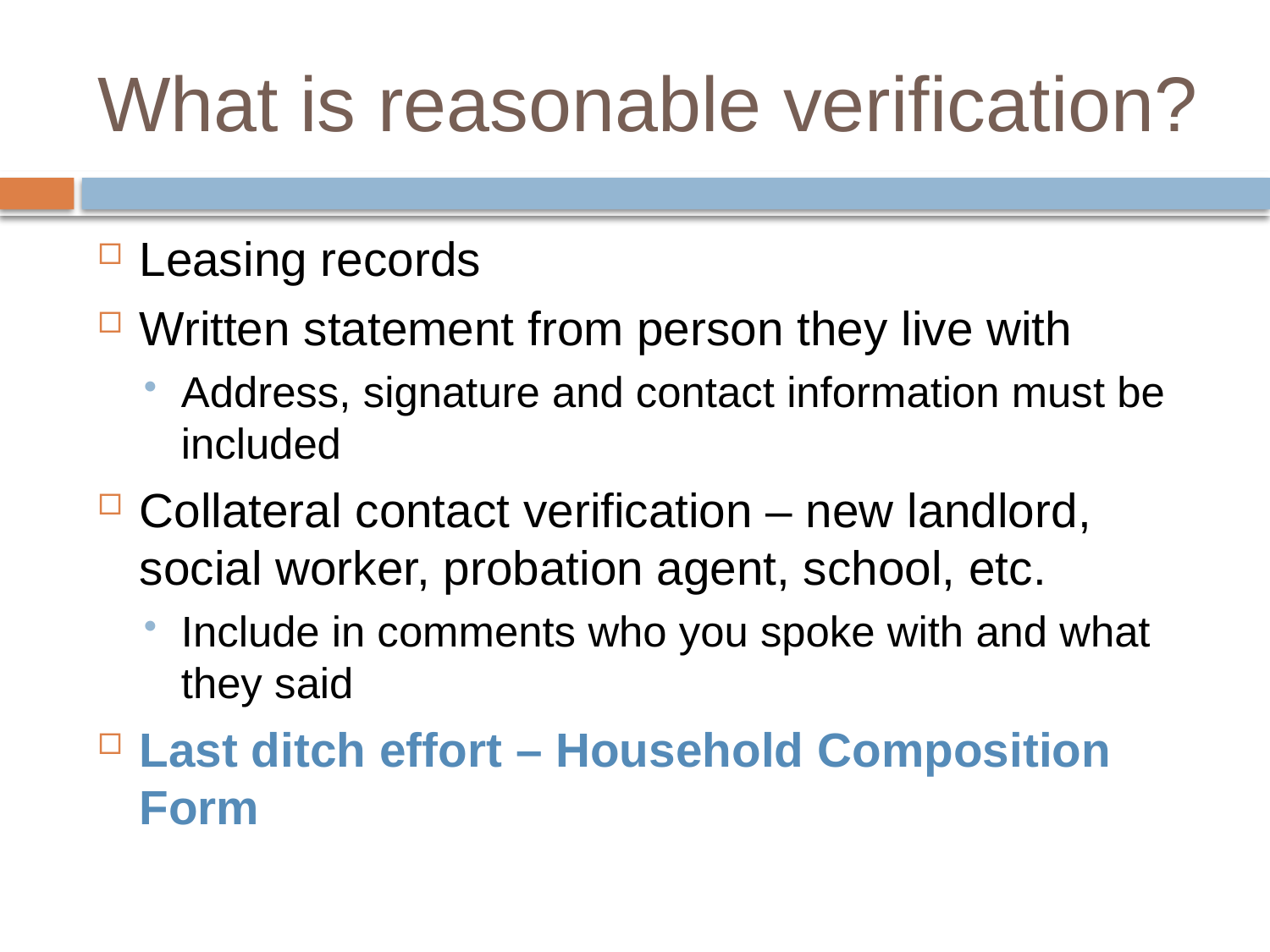

# What is reasonable verification?
Leasing records
Written statement from person they live with
Address, signature and contact information must be included
Collateral contact verification – new landlord, social worker, probation agent, school, etc.
Include in comments who you spoke with and what they said
Last ditch effort – Household Composition Form